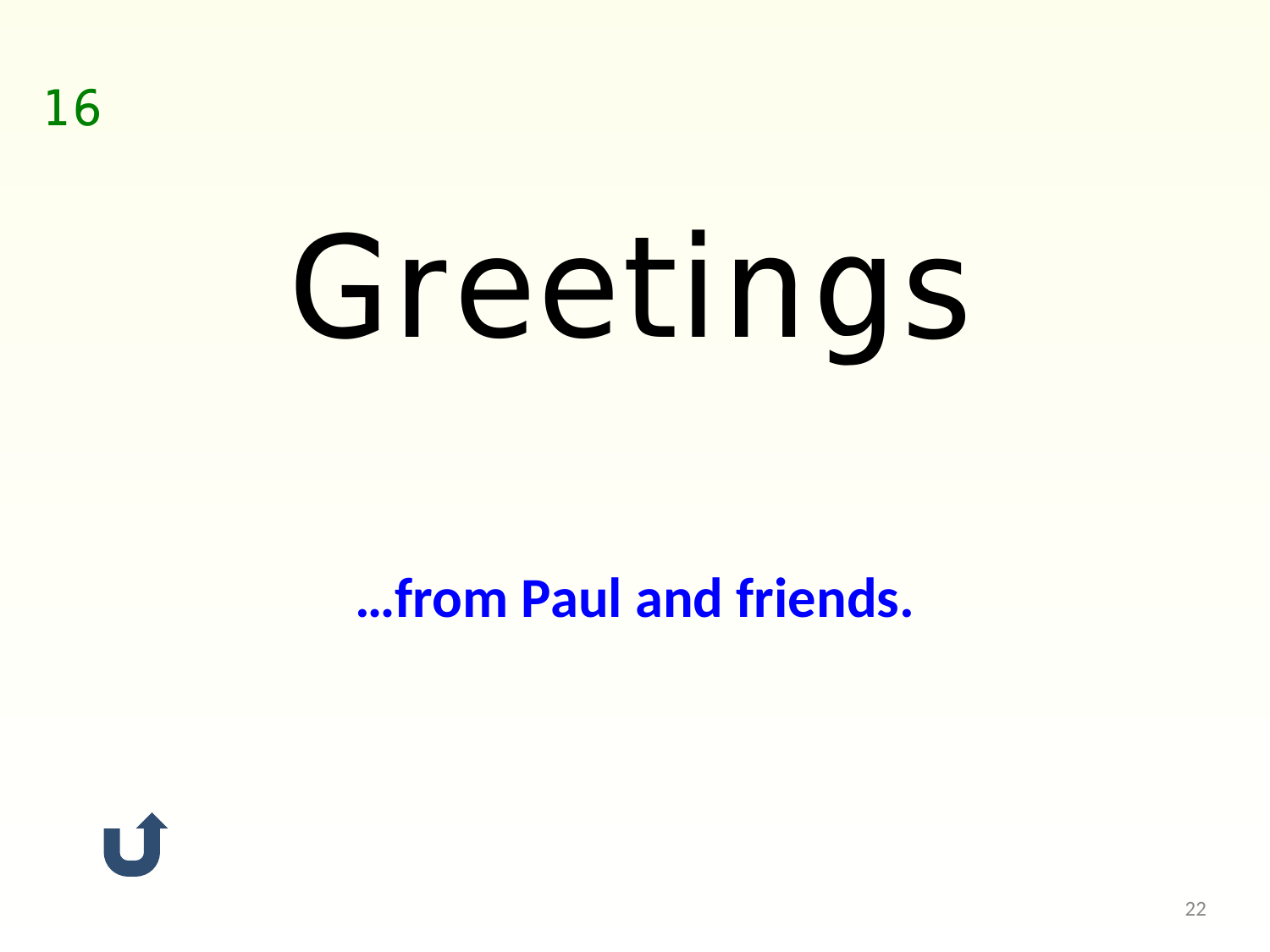

16
Greetings
…from Paul and friends.

22